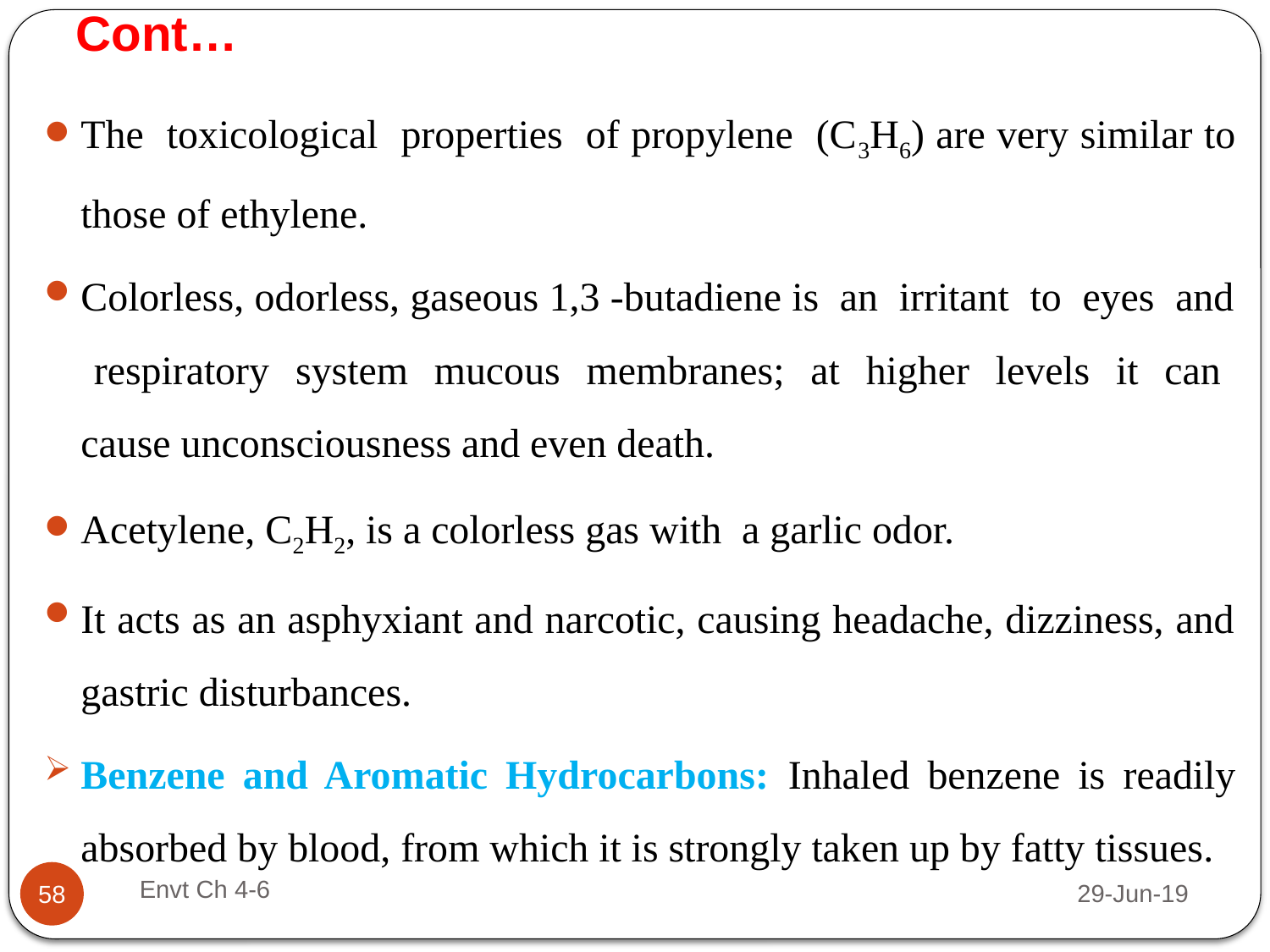

# Cont…
The  toxicological  properties  of propylene  (C3H6) are very similar to those of ethylene.
Colorless, odorless, gaseous 1,3 -butadiene is  an  irritant  to  eyes  and  respiratory  system  mucous  membranes;  at  higher  levels  it  can  cause unconsciousness and even death.
Acetylene, C2H2, is a colorless gas with  a garlic odor.
It acts as an asphyxiant and narcotic, causing headache, dizziness, and gastric disturbances.
Benzene and Aromatic Hydrocarbons: Inhaled benzene is readily absorbed by blood, from which it is strongly taken up by fatty tissues.

Envt Ch 4-6
29-Jun-19
58